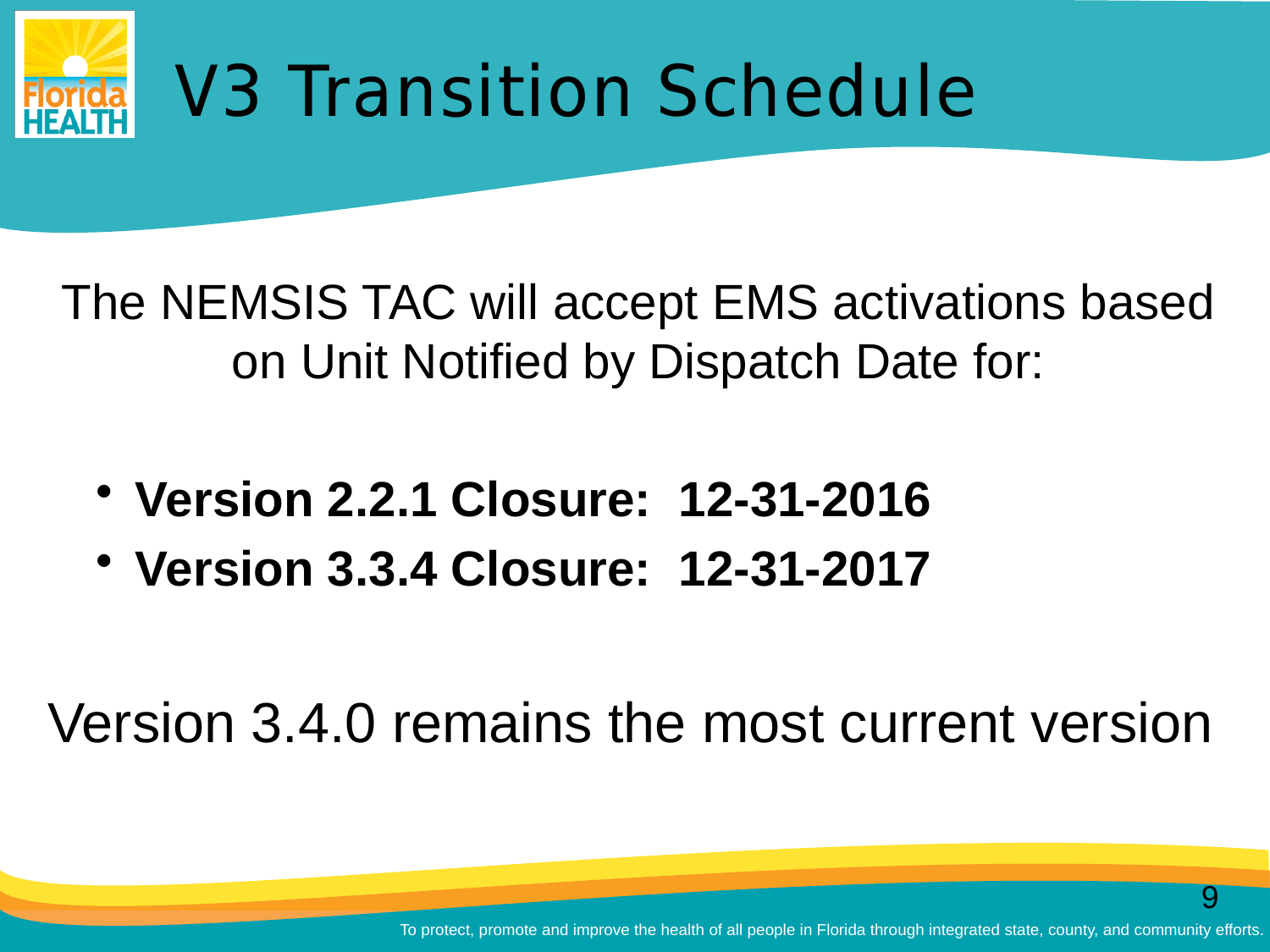

# V3 Transition Schedule

The NEMSIS TAC will accept EMS activations based on Unit Notified by Dispatch Date for:

Version 2.2.1 Closure:  12-31-2016
Version 3.3.4 Closure:  12-31-2017

Version 3.4.0 remains the most current version
9